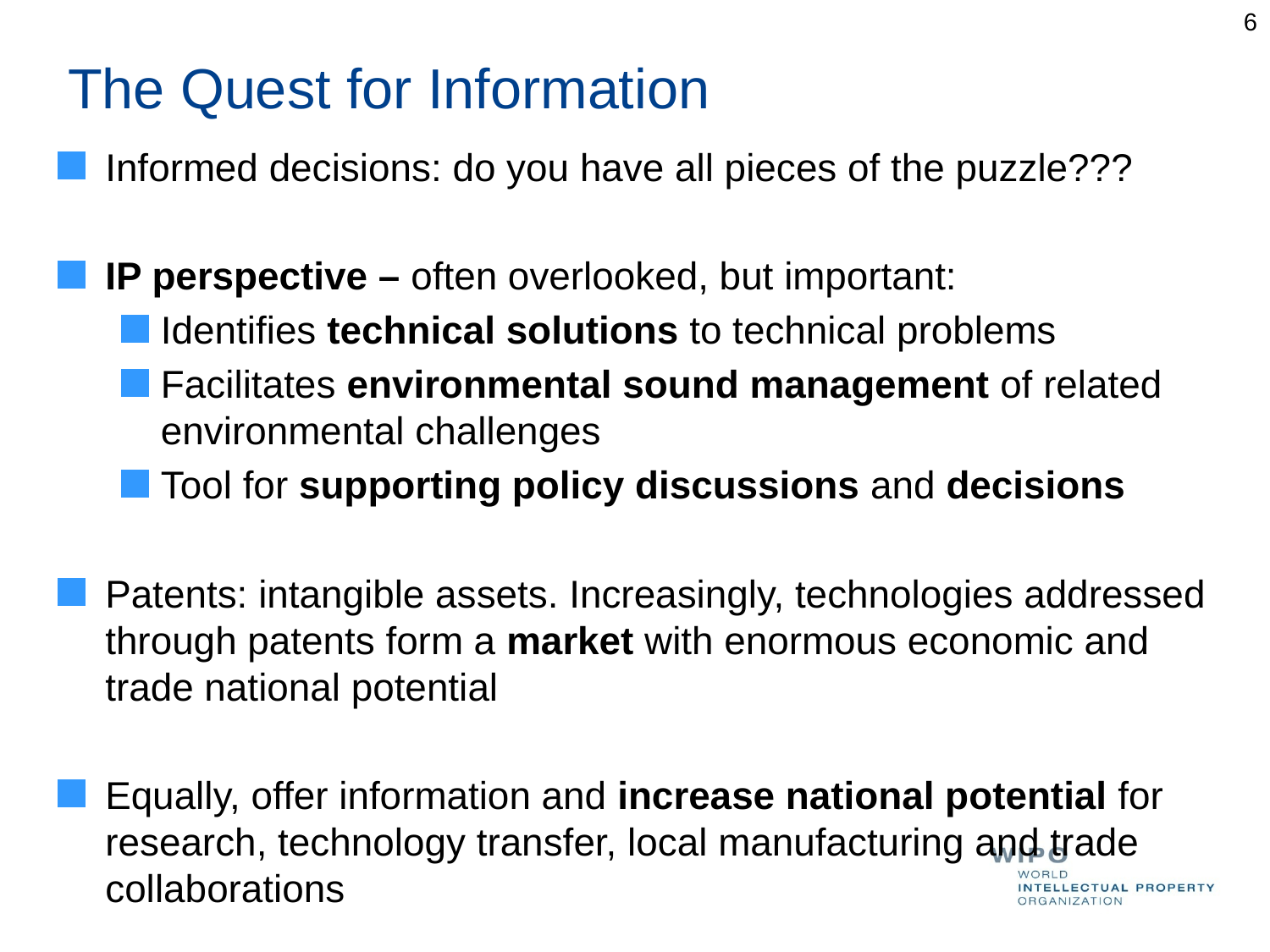

6
# The Quest for Information
Informed decisions: do you have all pieces of the puzzle???

IP perspective – often overlooked, but important:
Identifies technical solutions to technical problems
Facilitates environmental sound management of related environmental challenges
Tool for supporting policy discussions and decisions

Patents: intangible assets. Increasingly, technologies addressed through patents form a market with enormous economic and trade national potential

Equally, offer information and increase national potential for research, technology transfer, local manufacturing and trade collaborations